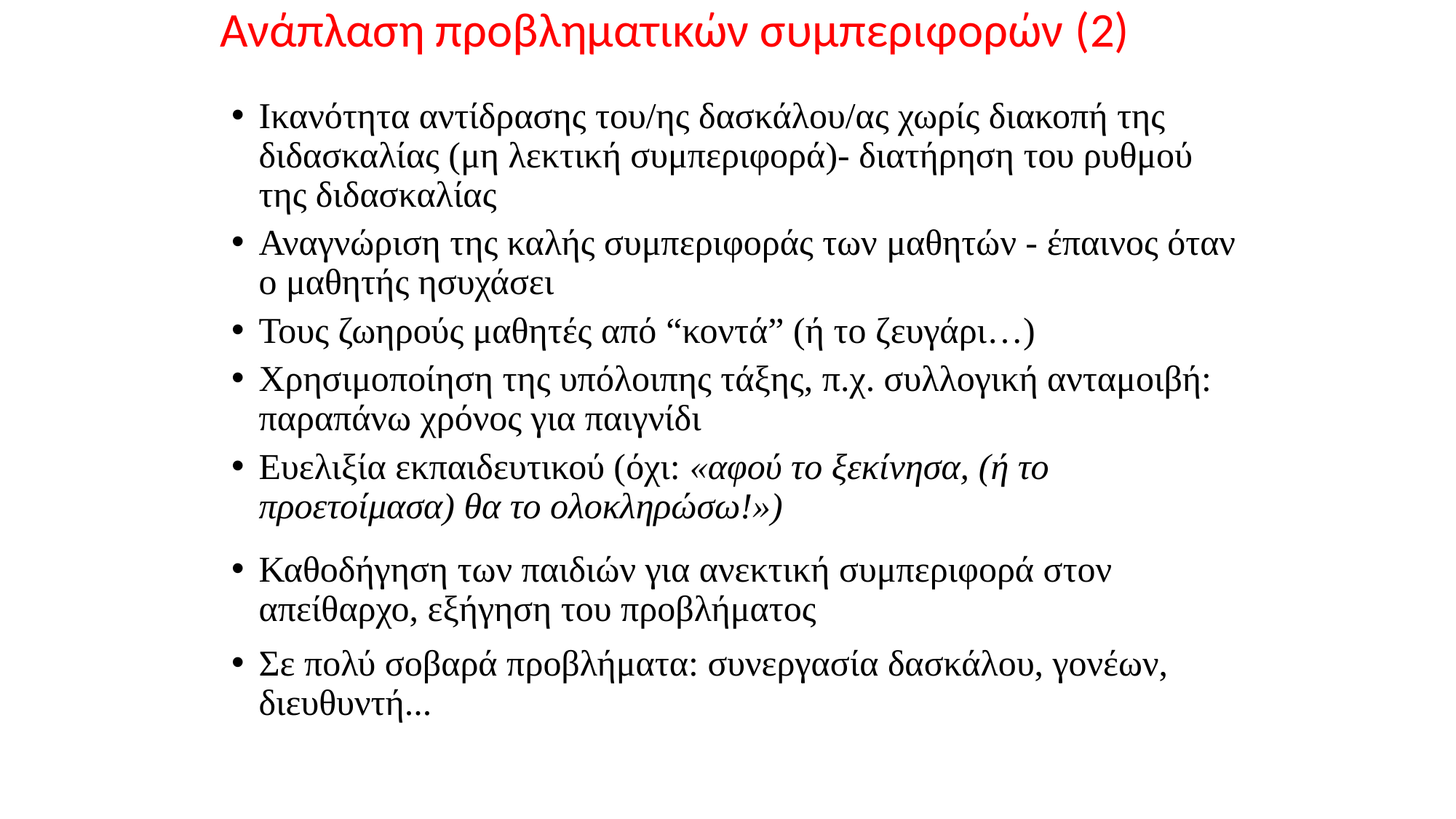

# Ανάπλαση προβληματικών συμπεριφορών (2)
Ικανότητα αντίδρασης του/ης δασκάλου/ας χωρίς διακοπή της διδασκαλίας (μη λεκτική συμπεριφορά)- διατήρηση του ρυθμού της διδασκαλίας
Αναγνώριση της καλής συμπεριφοράς των μαθητών - έπαινος όταν ο μαθητής ησυχάσει
Τους ζωηρούς μαθητές από “κοντά” (ή το ζευγάρι…)
Χρησιμοποίηση της υπόλοιπης τάξης, π.χ. συλλογική ανταμοιβή: παραπάνω χρόνος για παιγνίδι
Ευελιξία εκπαιδευτικού (όχι: «αφού το ξεκίνησα, (ή το προετοίμασα) θα το ολοκληρώσω!»)
Καθοδήγηση των παιδιών για ανεκτική συμπεριφορά στον απείθαρχο, εξήγηση του προβλήματος
Σε πολύ σοβαρά προβλήματα: συνεργασία δασκάλου, γονέων, διευθυντή...